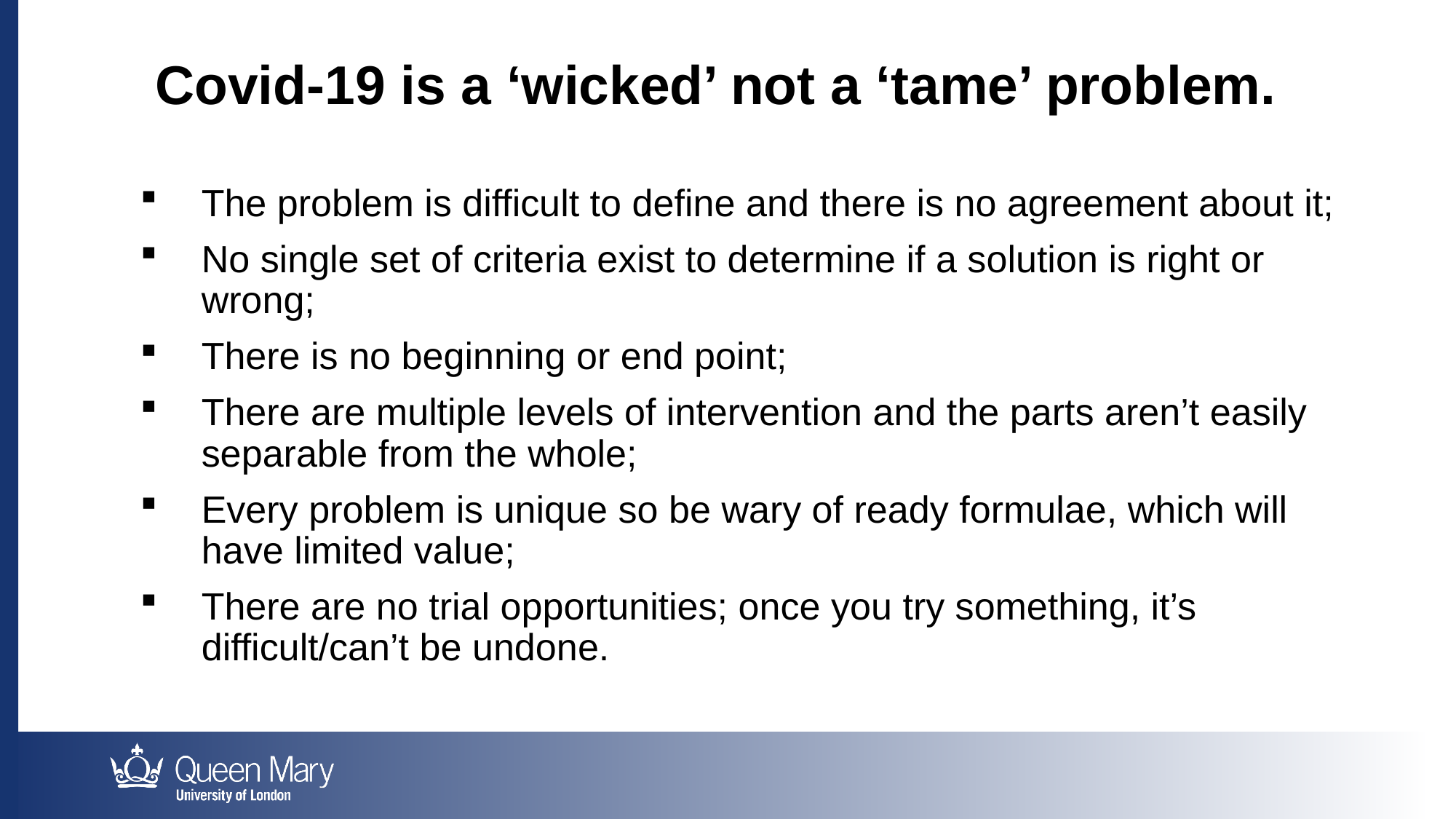

Covid-19 is a ‘wicked’ not a ‘tame’ problem.
The problem is difficult to define and there is no agreement about it;
No single set of criteria exist to determine if a solution is right or wrong;
There is no beginning or end point;
There are multiple levels of intervention and the parts aren’t easily separable from the whole;
Every problem is unique so be wary of ready formulae, which will have limited value;
There are no trial opportunities; once you try something, it’s difficult/can’t be undone.